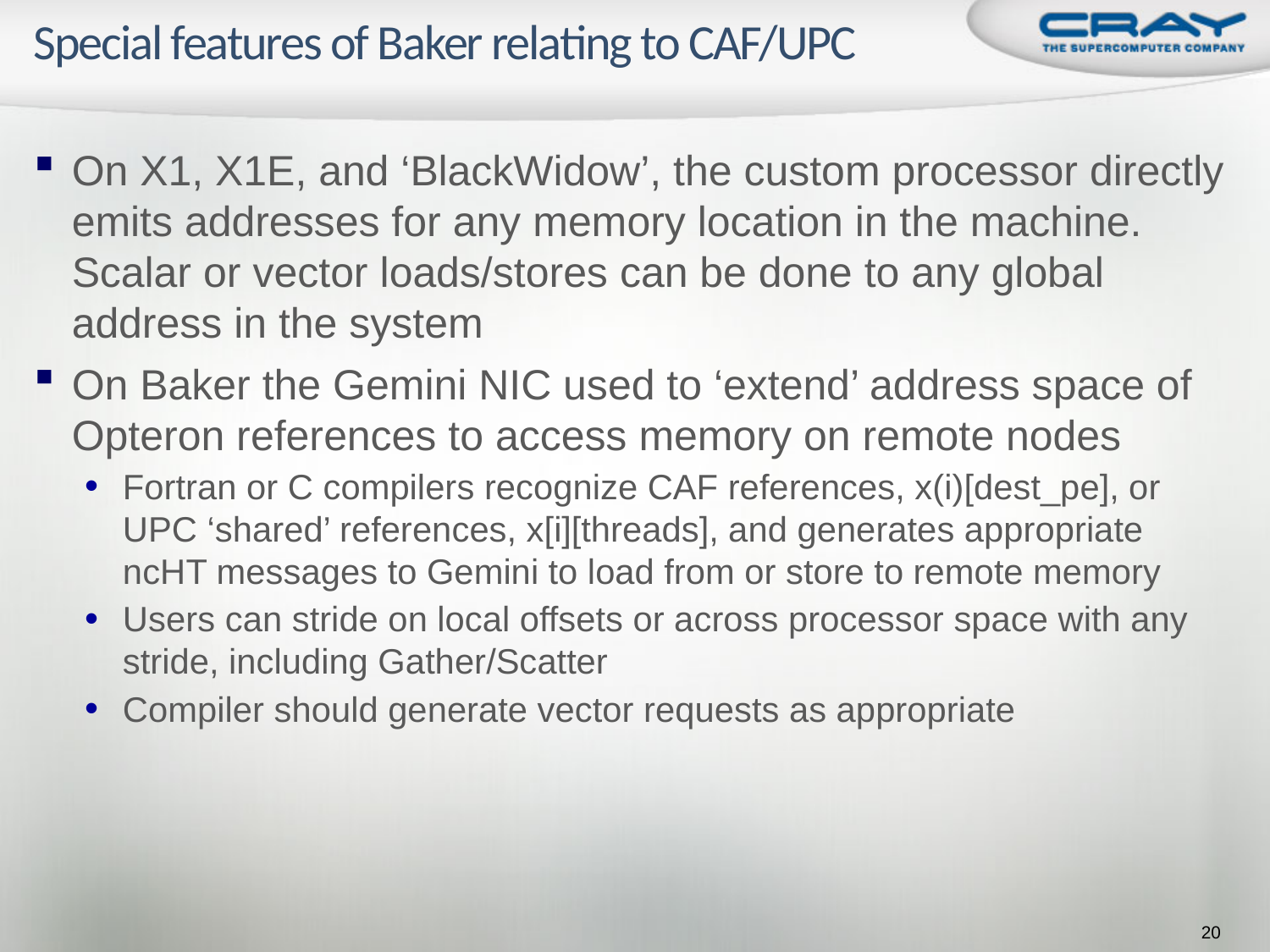

# Special features of Baker relating to CAF/UPC
On X1, X1E, and ‘BlackWidow’, the custom processor directly emits addresses for any memory location in the machine. Scalar or vector loads/stores can be done to any global address in the system
On Baker the Gemini NIC used to ‘extend’ address space of Opteron references to access memory on remote nodes
Fortran or C compilers recognize CAF references, x(i)[dest_pe], or UPC ‘shared’ references, x[i][threads], and generates appropriate ncHT messages to Gemini to load from or store to remote memory
Users can stride on local offsets or across processor space with any stride, including Gather/Scatter
Compiler should generate vector requests as appropriate
20